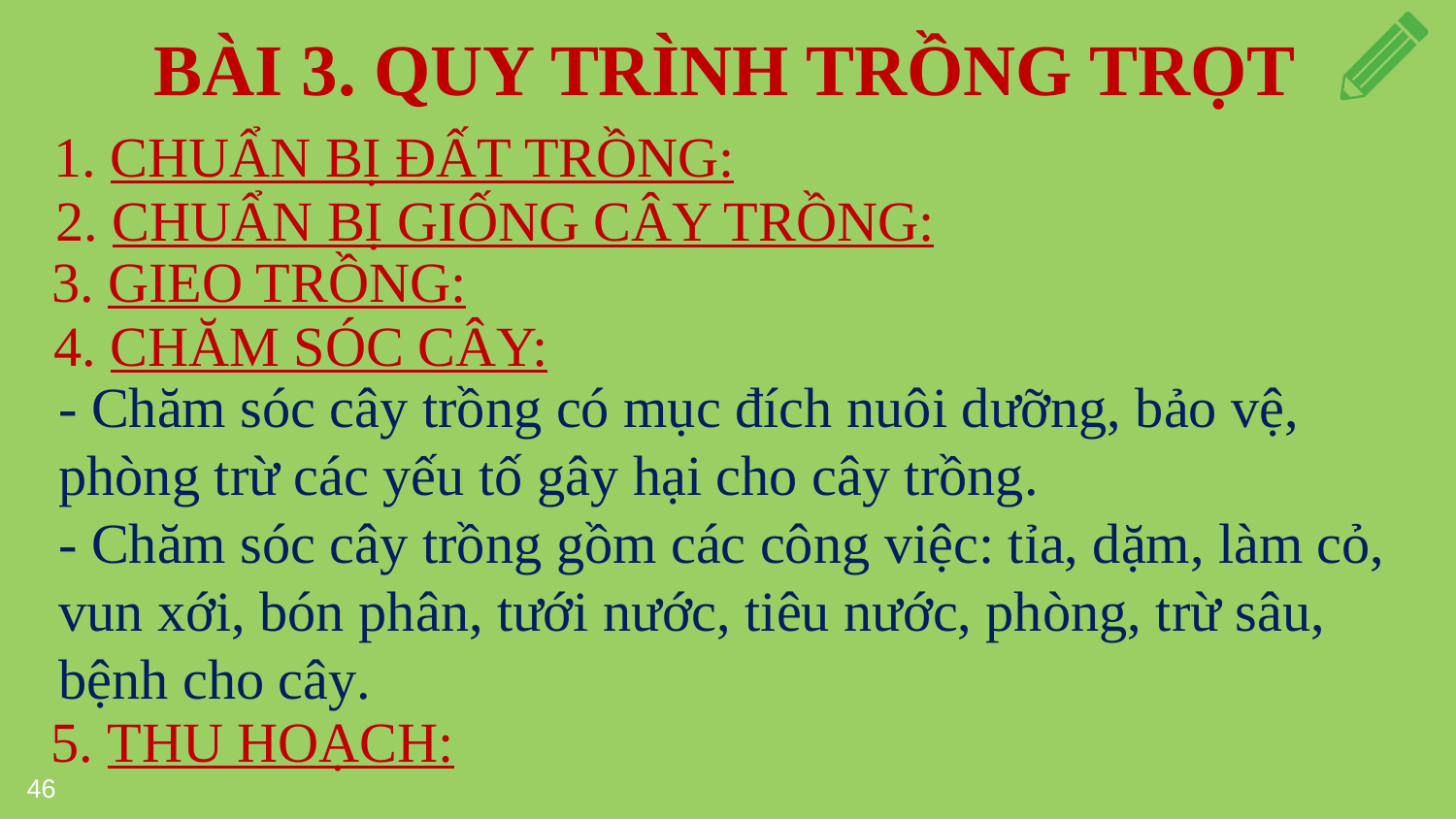

BÀI 3. QUY TRÌNH TRỒNG TRỌT

1. CHUẨN BỊ ĐẤT TRỒNG:
2. CHUẨN BỊ GIỐNG CÂY TRỒNG:
3. GIEO TRỒNG:
4. CHĂM SÓC CÂY:
- Chăm sóc cây trồng có mục đích nuôi dưỡng, bảo vệ, phòng trừ các yếu tố gây hại cho cây trồng.
- Chăm sóc cây trồng gồm các công việc: tỉa, dặm, làm cỏ, vun xới, bón phân, tưới nước, tiêu nước, phòng, trừ sâu, bệnh cho cây.
5. THU HOẠCH:
46